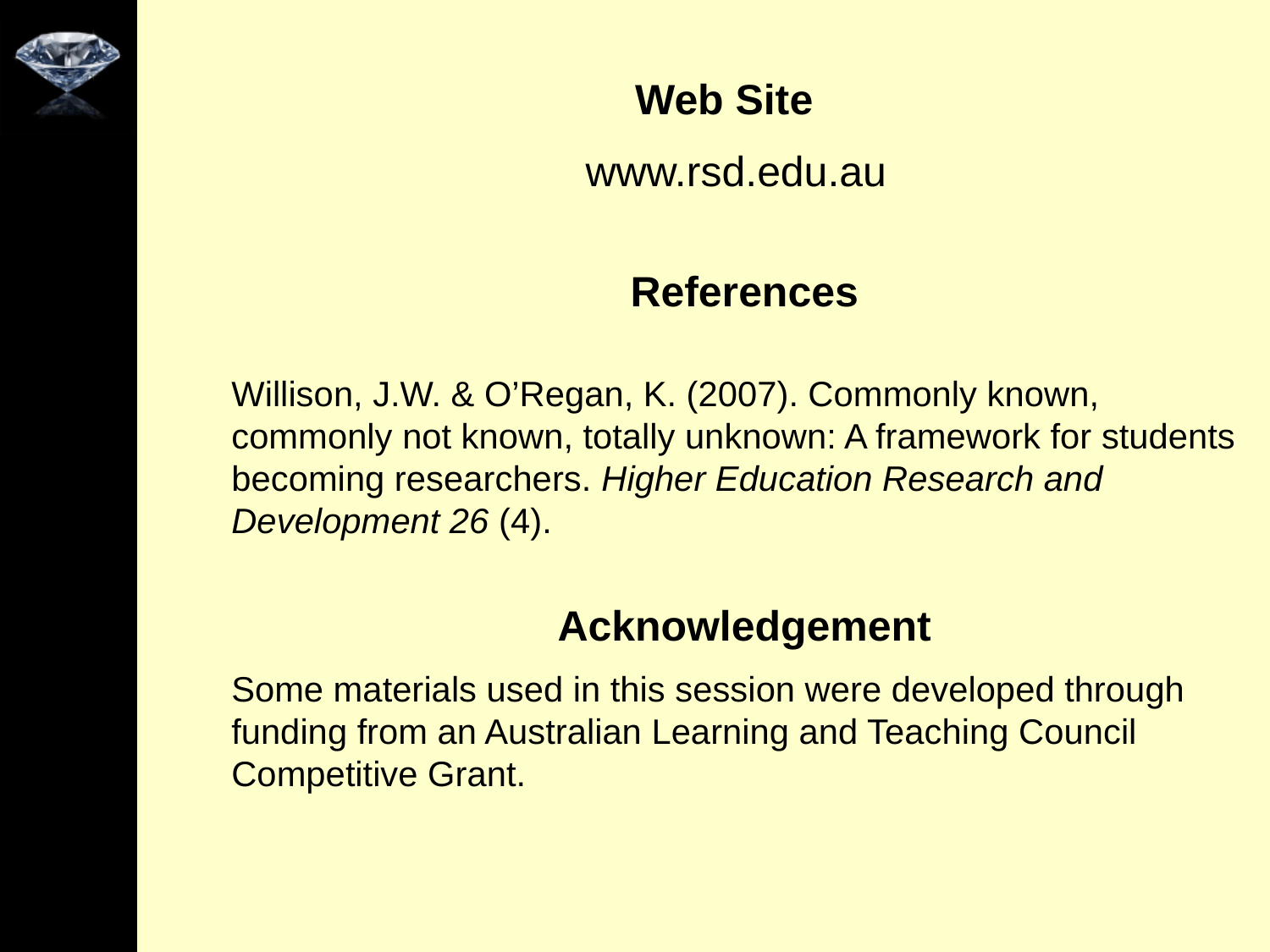

Web Site
www.rsd.edu.au

References

Willison, J.W. & O’Regan, K. (2007). Commonly known, commonly not known, totally unknown: A framework for students becoming researchers. Higher Education Research and Development 26 (4).

Acknowledgement
Some materials used in this session were developed through funding from an Australian Learning and Teaching Council Competitive Grant.